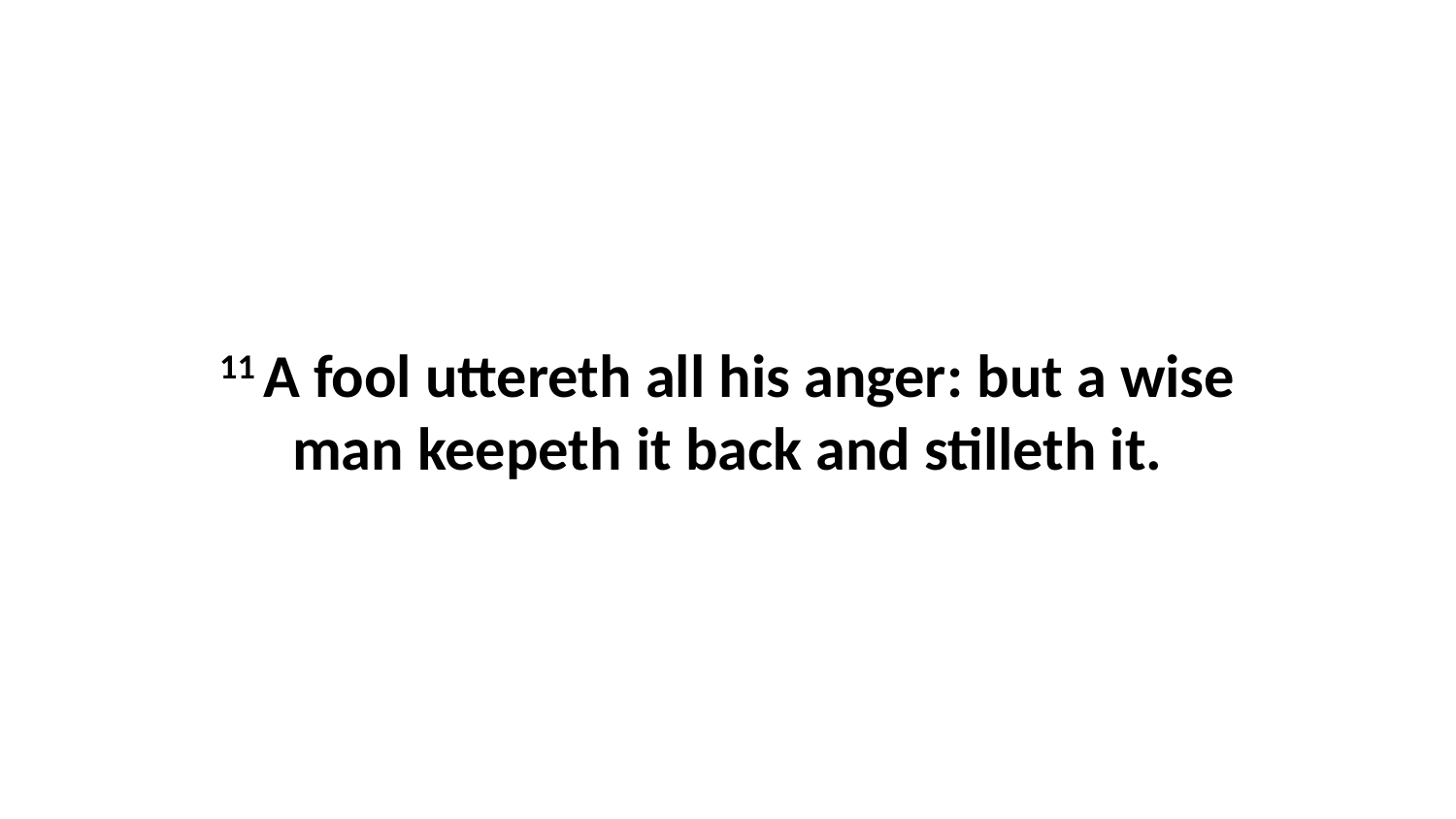

11 A fool uttereth all his anger: but a wise man keepeth it back and stilleth it.